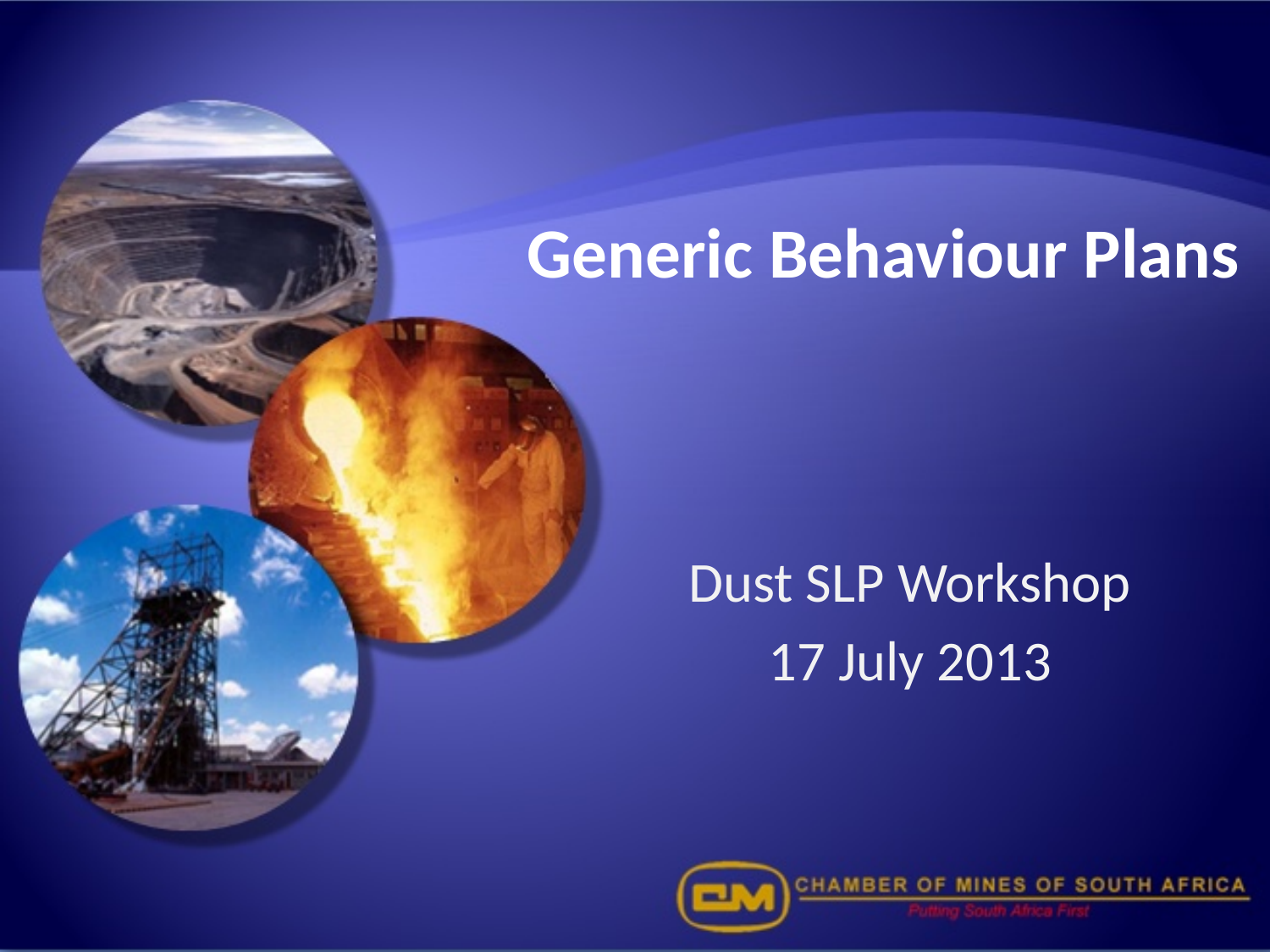

# Generic Behaviour Plans
Dust SLP Workshop
17 July 2013